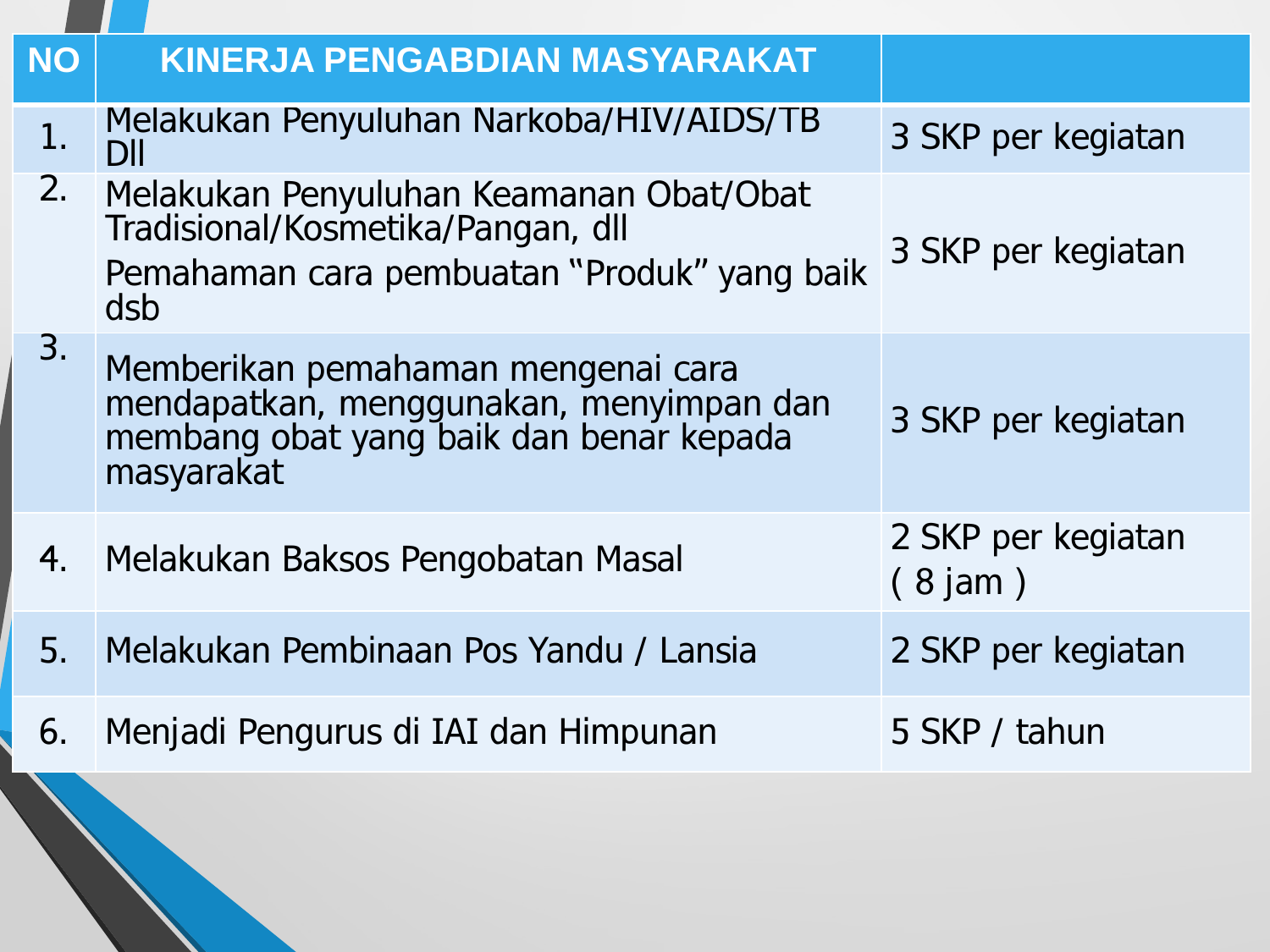

| NO | KINERJA PENGABDIAN MASYARAKAT |  |
| --- | --- | --- |
| 1. | Melakukan Penyuluhan Narkoba/HIV/AIDS/TB Dll | 3 SKP per kegiatan |
| 2. | Melakukan Penyuluhan Keamanan Obat/Obat Tradisional/Kosmetika/Pangan, dll Pemahaman cara pembuatan “Produk” yang baik dsb | 3 SKP per kegiatan |
| 3. | Memberikan pemahaman mengenai cara mendapatkan, menggunakan, menyimpan dan membang obat yang baik dan benar kepada masyarakat | 3 SKP per kegiatan |
| 4. | Melakukan Baksos Pengobatan Masal | 2 SKP per kegiatan ( 8 jam ) |
| 5. | Melakukan Pembinaan Pos Yandu / Lansia | 2 SKP per kegiatan |
| 6. | Menjadi Pengurus di IAI dan Himpunan | 5 SKP / tahun |